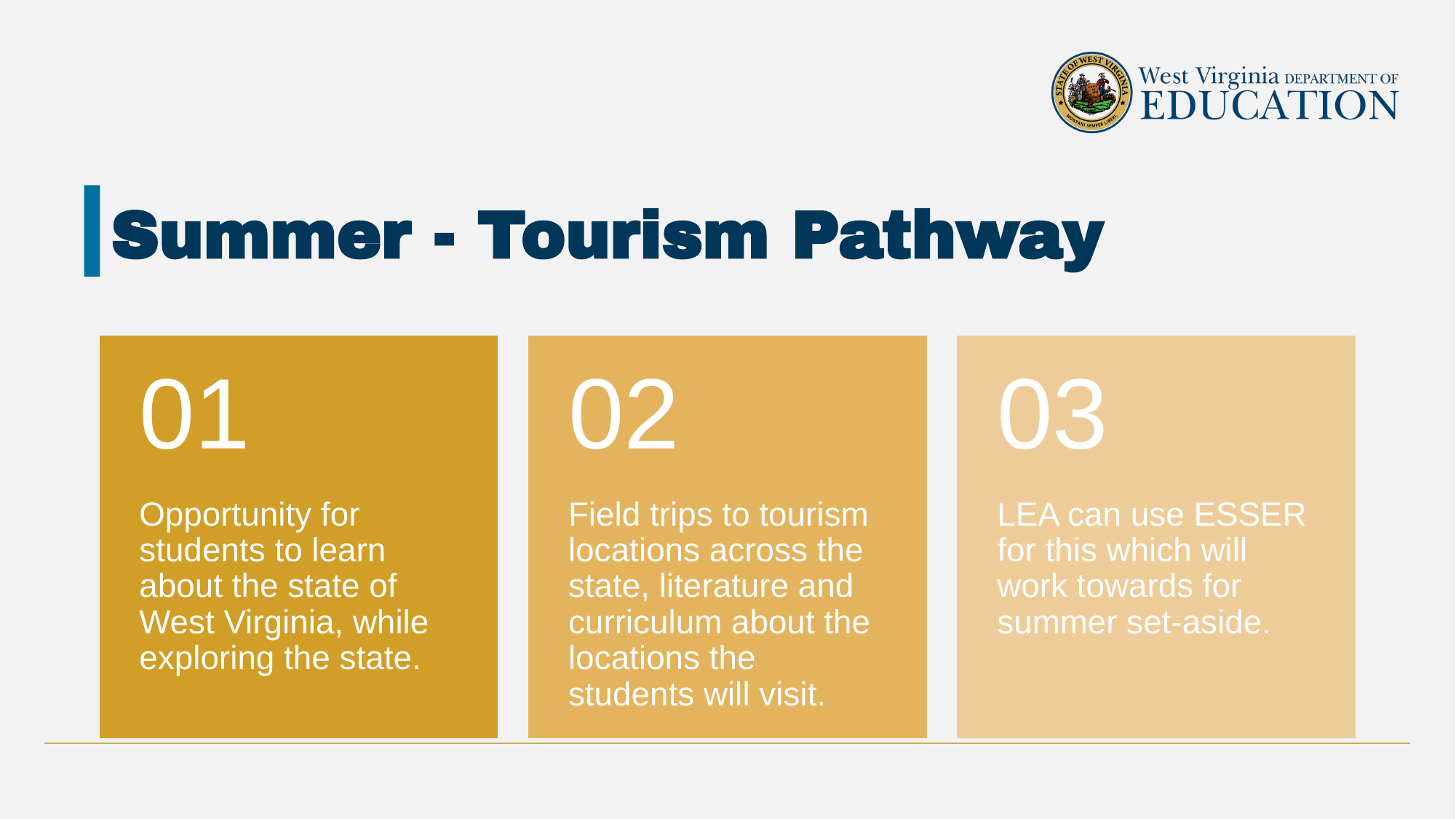

# Summer - Tourism Pathway
Opportunity for students to learn about the state of West Virginia, while exploring the state.
01
Field trips to tourism locations across the state, literature and curriculum about the locations the students will visit.
02
LEA can use ESSER for this which will work towards for summer set-aside.
03